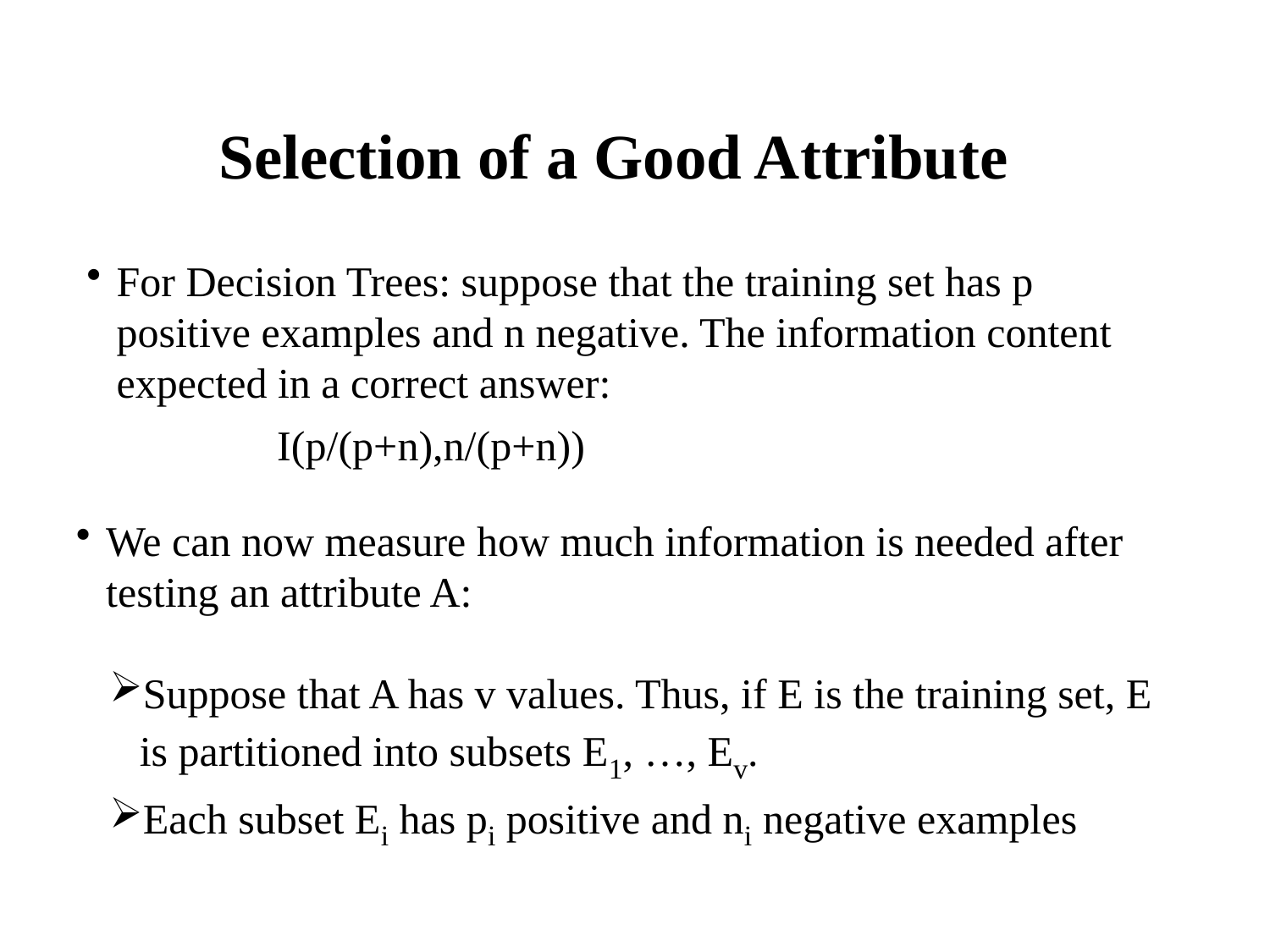

# Selection of a Good Attribute
For Decision Trees: suppose that the training set has p positive examples and n negative. The information content expected in a correct answer:
I(p/(p+n),n/(p+n))
We can now measure how much information is needed after testing an attribute A:

Suppose that A has v values. Thus, if E is the training set, E is partitioned into subsets E1, …, Ev.
Each subset Ei has pi positive and ni negative examples